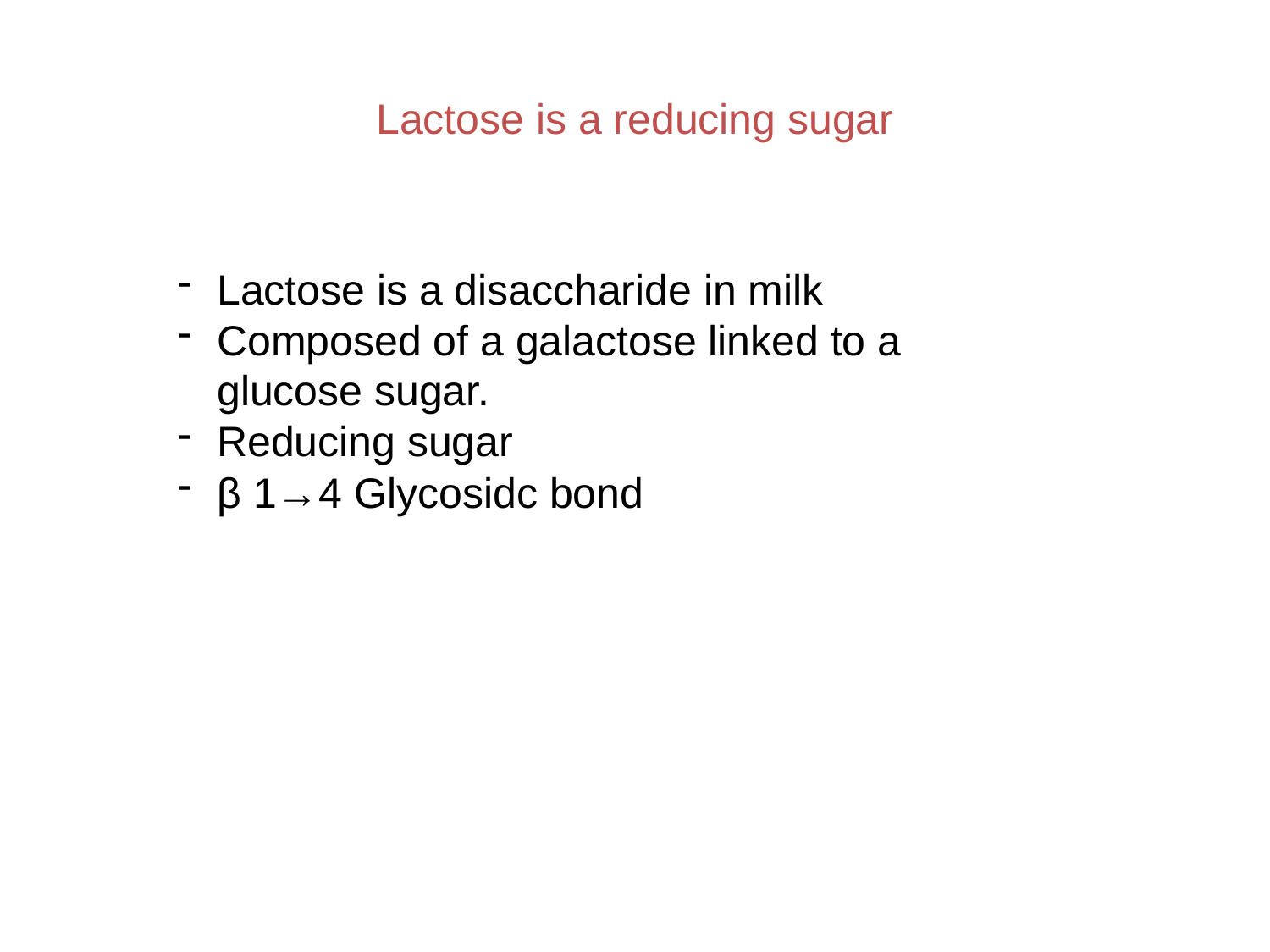

# Lactose is a reducing sugar
Lactose is a disaccharide in milk
Composed of a galactose linked to a glucose sugar.
Reducing sugar
β 1→4 Glycosidc bond